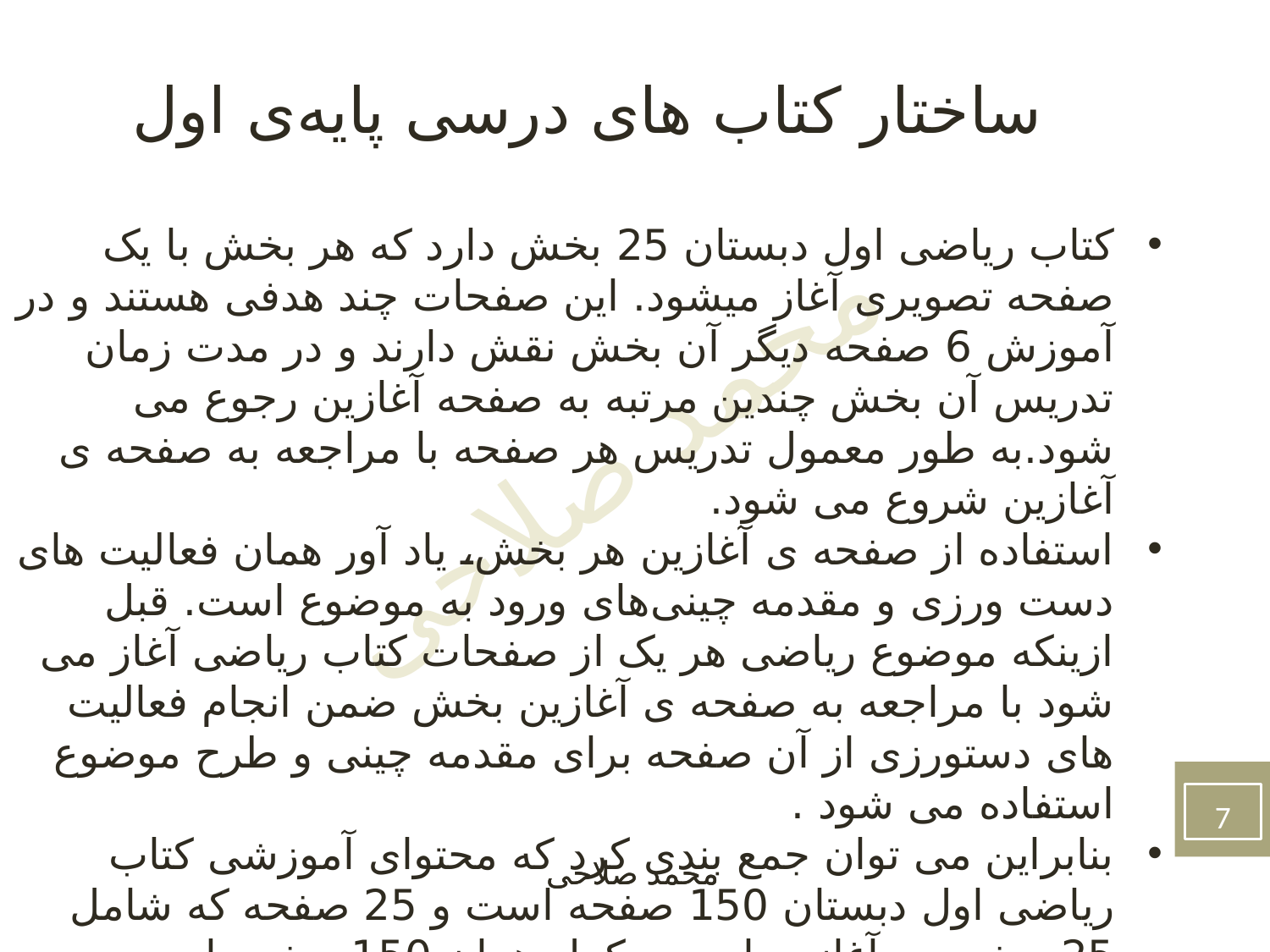

ساختار کتاب های درسی پایه‌ی اول
کتاب ریاضی اول دبستان 25 بخش دارد که هر بخش با یک صفحه تصویری آغاز میشود. این صفحات چند هدفی هستند و در آموزش 6 صفحه دیگر آن بخش نقش دارند و در مدت زمان تدریس آن بخش چندین مرتبه به صفحه آغازین رجوع می شود.به طور معمول تدریس هر صفحه با مراجعه به صفحه ی آغازین شروع می شود.
استفاده از صفحه ی آغازین هر بخش، یاد آور همان فعالیت های دست ورزی و مقدمه چینی‌های ورود به موضوع است. قبل ازینکه موضوع ریاضی هر یک از صفحات کتاب ریاضی آغاز می شود با مراجعه به صفحه ی آغازین بخش ضمن انجام فعالیت های دستورزی از آن صفحه برای مقدمه چینی و طرح موضوع استفاده می شود .
بنابراین می توان جمع بندی کرد که محتوای آموزشی کتاب ریاضی اول دبستان 150 صفحه است و 25 صفحه که شامل 25 صفحه ی آغازین است مکمل همان 150 صفحه است.
7
محمد صلاحی